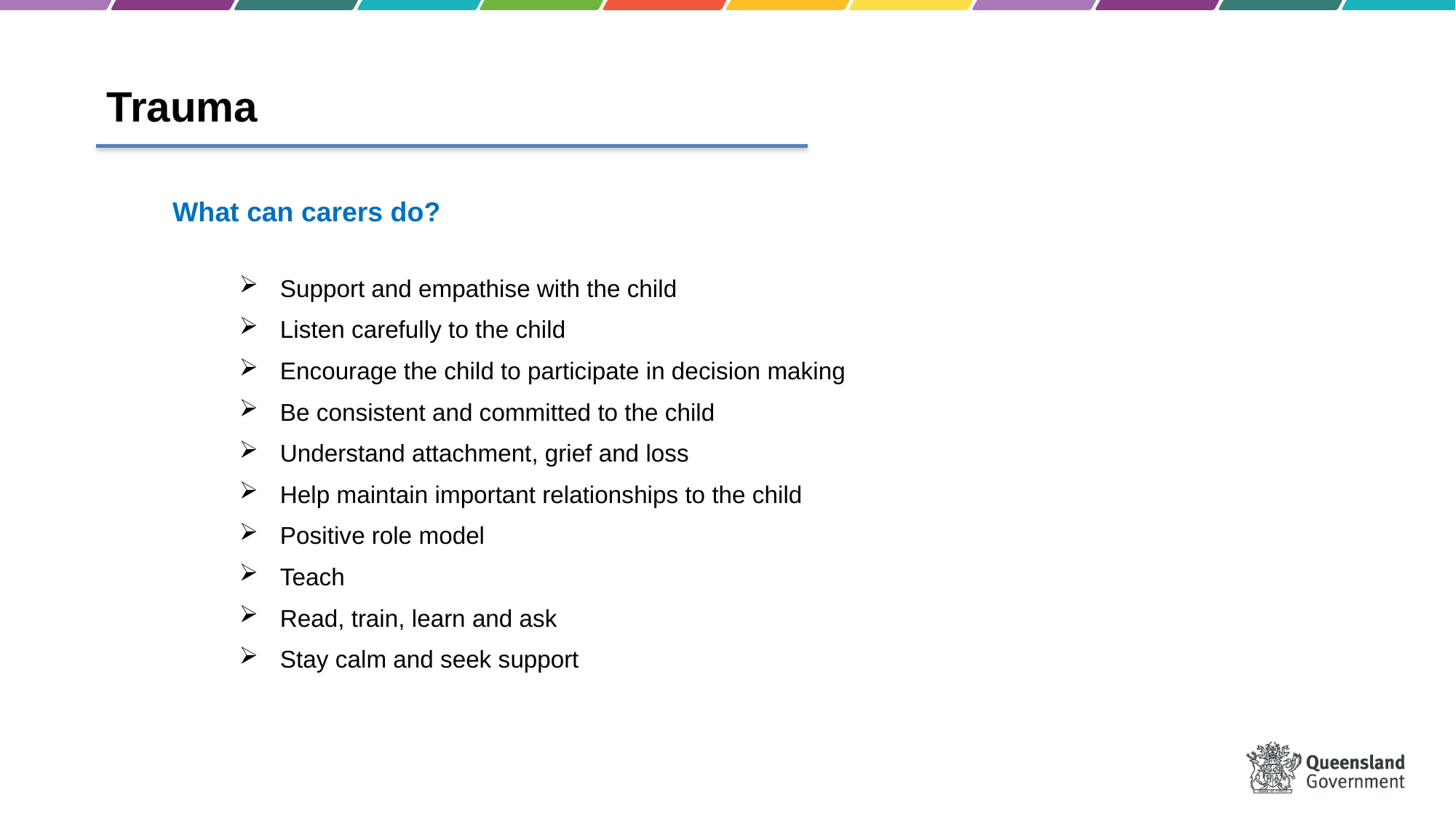

Trauma
What can carers do?

Support and empathise with the child
Listen carefully to the child
Encourage the child to participate in decision making
Be consistent and committed to the child
Understand attachment, grief and loss
Help maintain important relationships to the child
Positive role model
Teach
Read, train, learn and ask
Stay calm and seek support